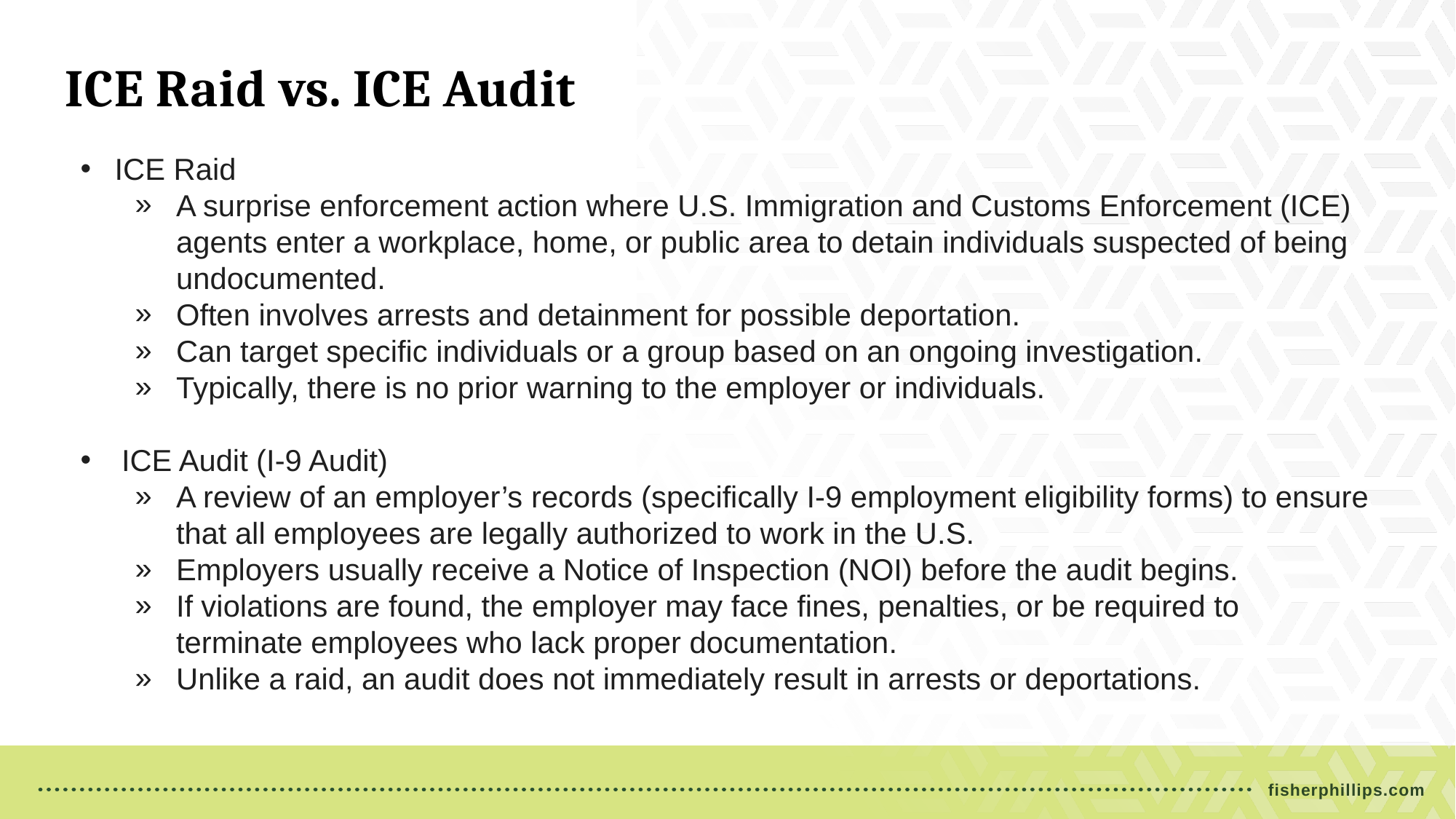

ICE Raid vs. ICE Audit
ICE Raid
A surprise enforcement action where U.S. Immigration and Customs Enforcement (ICE) agents enter a workplace, home, or public area to detain individuals suspected of being undocumented.
Often involves arrests and detainment for possible deportation.
Can target specific individuals or a group based on an ongoing investigation.
Typically, there is no prior warning to the employer or individuals.

ICE Audit (I-9 Audit)
A review of an employer’s records (specifically I-9 employment eligibility forms) to ensure that all employees are legally authorized to work in the U.S.
Employers usually receive a Notice of Inspection (NOI) before the audit begins.
If violations are found, the employer may face fines, penalties, or be required to terminate employees who lack proper documentation.
Unlike a raid, an audit does not immediately result in arrests or deportations.